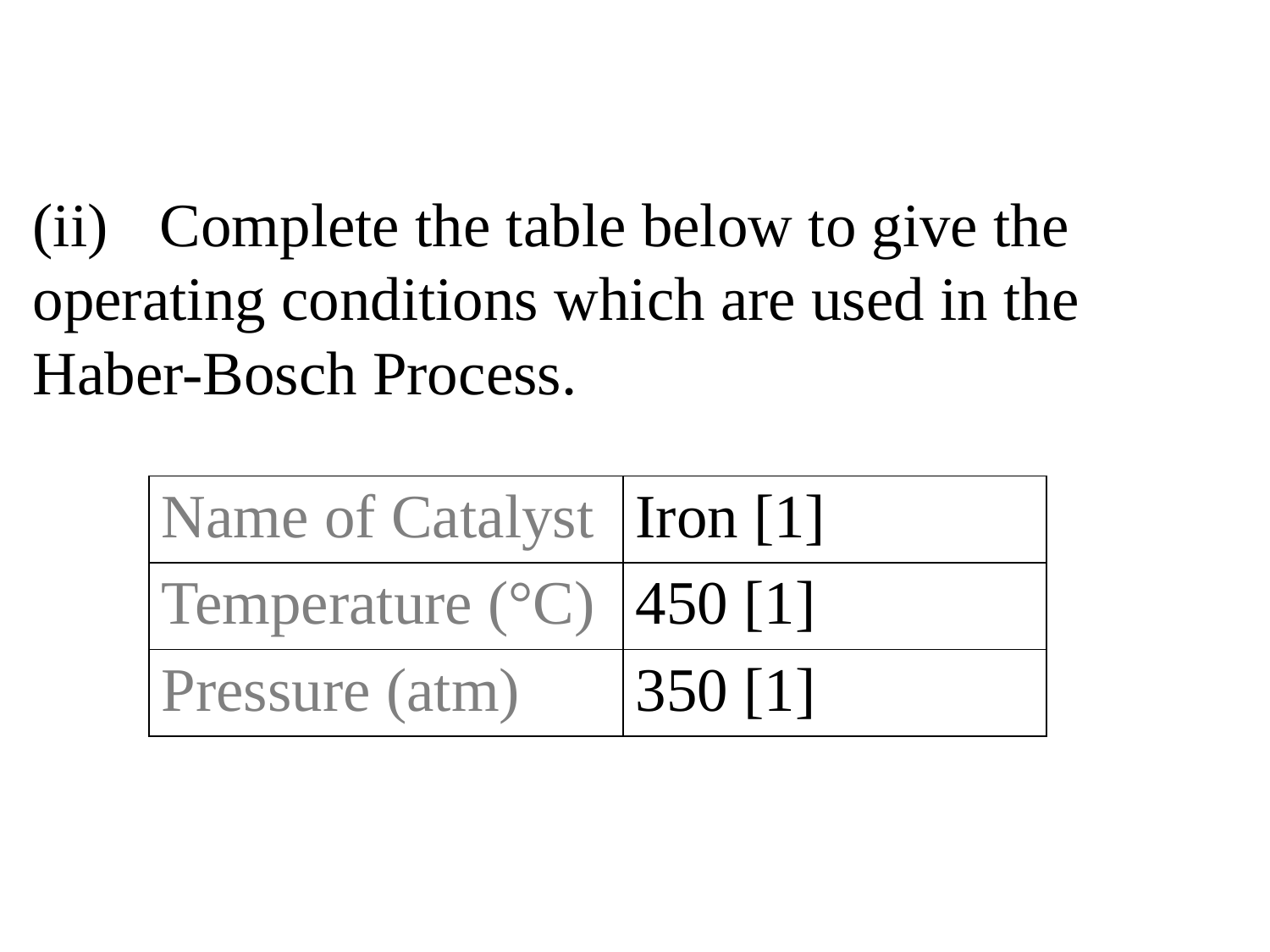

# (ii)	Complete the table below to give the 	operating conditions which are used in the 	Haber-Bosch Process.
| Name of Catalyst | Iron [1] |
| --- | --- |
| Temperature (°C) | 450 [1] |
| Pressure (atm) | 350 [1] |